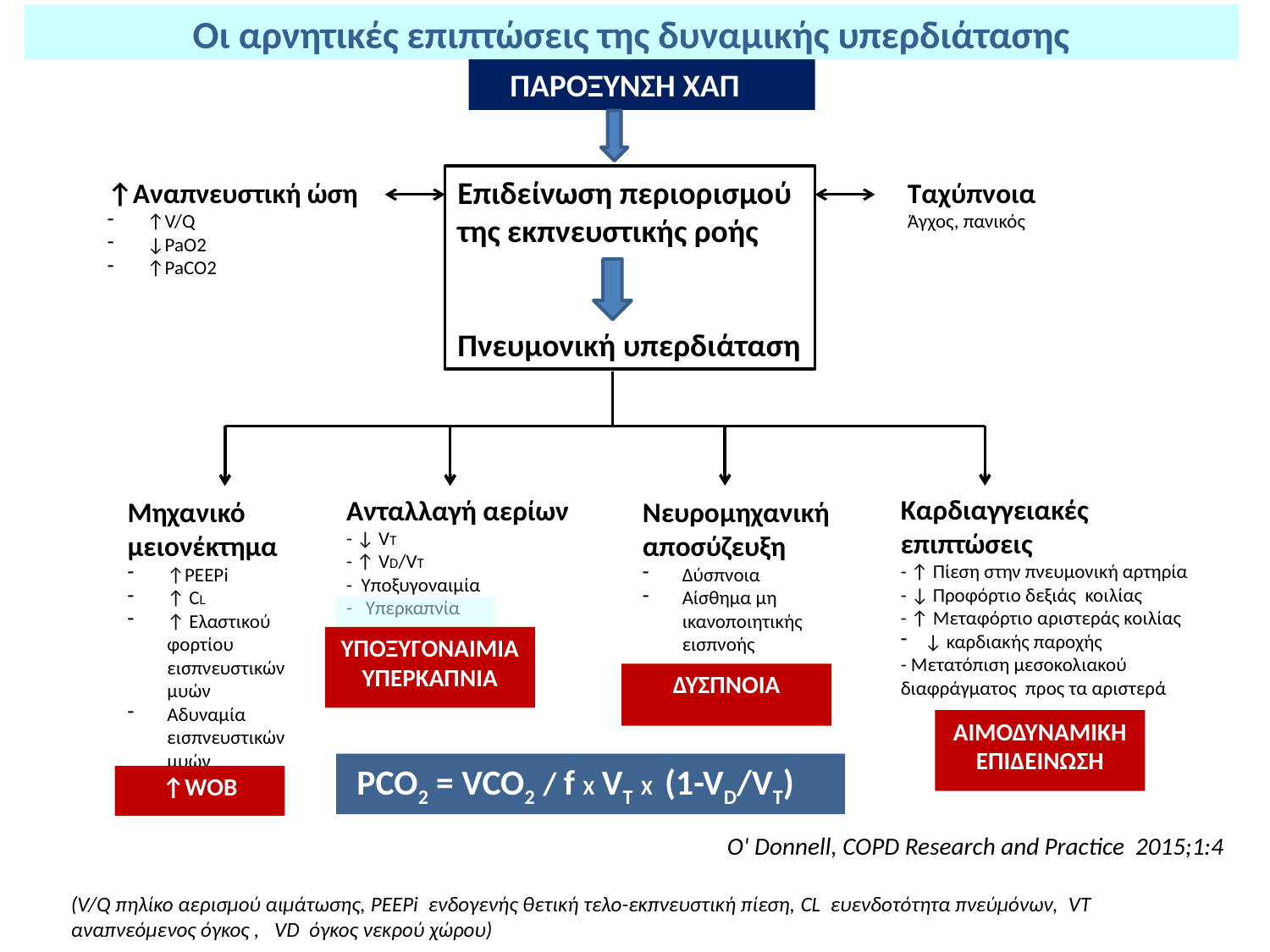

Οι αρνητικές επιπτώσεις της δυναμικής υπερδιάτασης
    ΠΑΡΟΞΥΝΣΗ ΧΑΠ

Eπιδείνωση περιορισμού της εκπνευστικής ροής

Πνευμονική υπερδιάταση
↑Αναπνευστική ώση
↑V/Q
↓PaO2
↑PaCO2

Ταχύπνοια
Άγχος, πανικός

Καρδιαγγειακές επιπτώσεις
- ↑ Πίεση στην πνευμονική αρτηρία
- ↓ Προφόρτιο δεξιάς  κοιλίας
- ↑ Μεταφόρτιο αριστεράς κοιλίας
↓ καρδιακής παροχής
- Μετατόπιση μεσοκολιακού διαφράγματος  προς τα αριστερά
Ανταλλαγή αερίων
- ↓ VT
- ↑ VD/VT
-  Υποξυγοναιμία
-   Υπερκαπνία
Μηχανικό μειονέκτημα
↑PEEPi
↑ CL
↑ Ελαστικού φορτίου εισπνευστικών μυών
Αδυναμία εισπνευστικών μυών
Νευρομηχανική αποσύζευξη
Δύσπνοια
Αίσθημα μη ικανοποιητικής εισπνοής

ΥΠΟΞΥΓΟΝΑΙΜΙΑ
ΥΠΕΡΚΑΠΝΙΑ
ΔΥΣΠΝΟΙΑ
ΑΙΜΟΔΥΝΑΜΙΚΗ ΕΠΙΔΕΙΝΩΣΗ
 PCO2 = VCO2 / f X VT X  (1-VD/VT)
↑WOB
O' Donnell, COPD Research and Practice  2015;1:4
(V/Q πηλίκο αερισμού αιμάτωσης, PEEPi  ενδογενής θετική τελο-εκπνευστική πίεση, CL  ευενδοτότητα πνεύμόνων,  VT  αναπνεόμενος όγκος ,   VD  όγκος νεκρού χώρου)